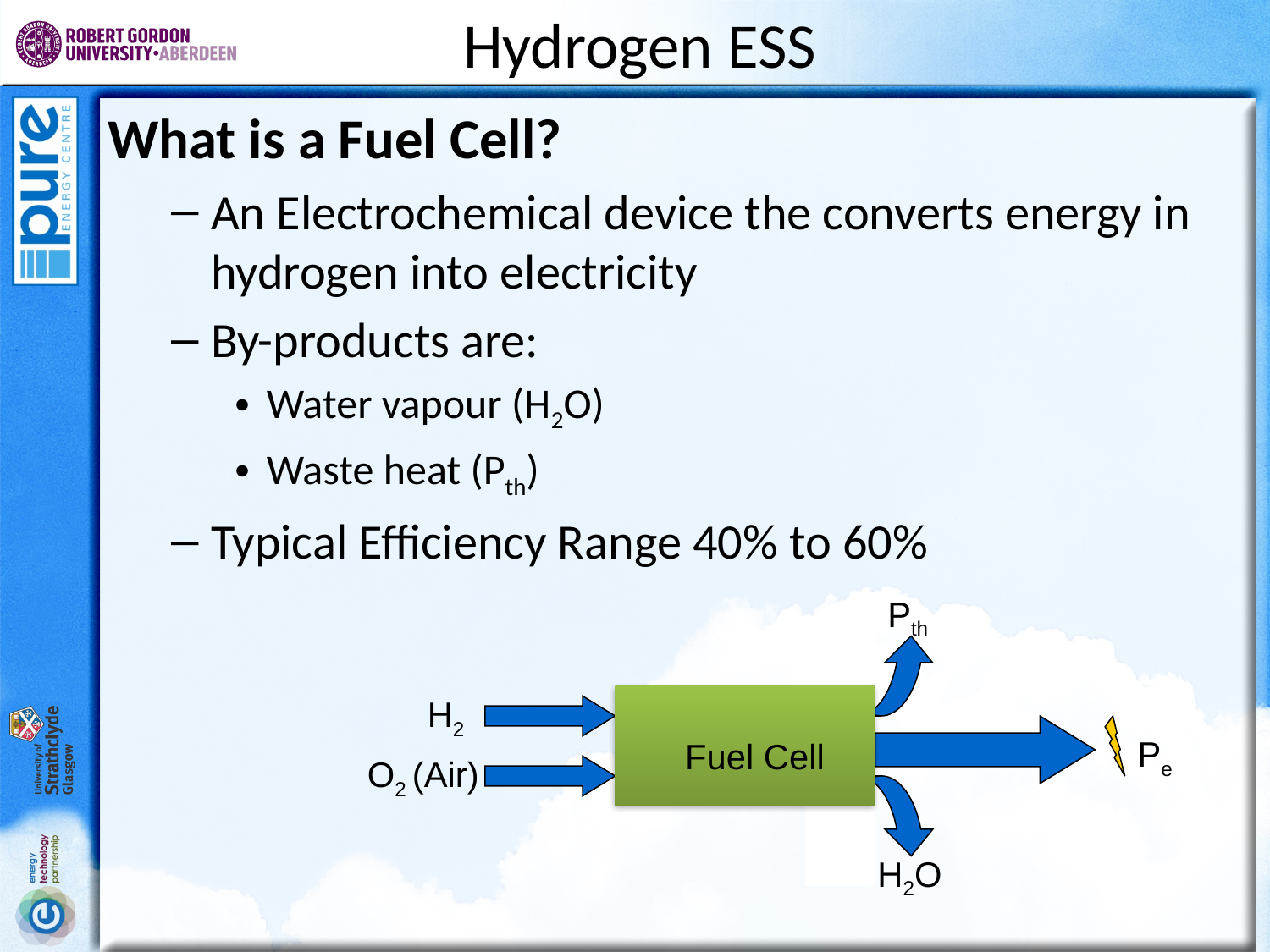

# Hydrogen ESS
What is a Fuel Cell?
An Electrochemical device the converts energy in hydrogen into electricity
By-products are:
Water vapour (H2O)
Waste heat (Pth)
Typical Efficiency Range 40% to 60%
Pth

  Fuel Cell

H2

Pe

O2 (Air)

H2O